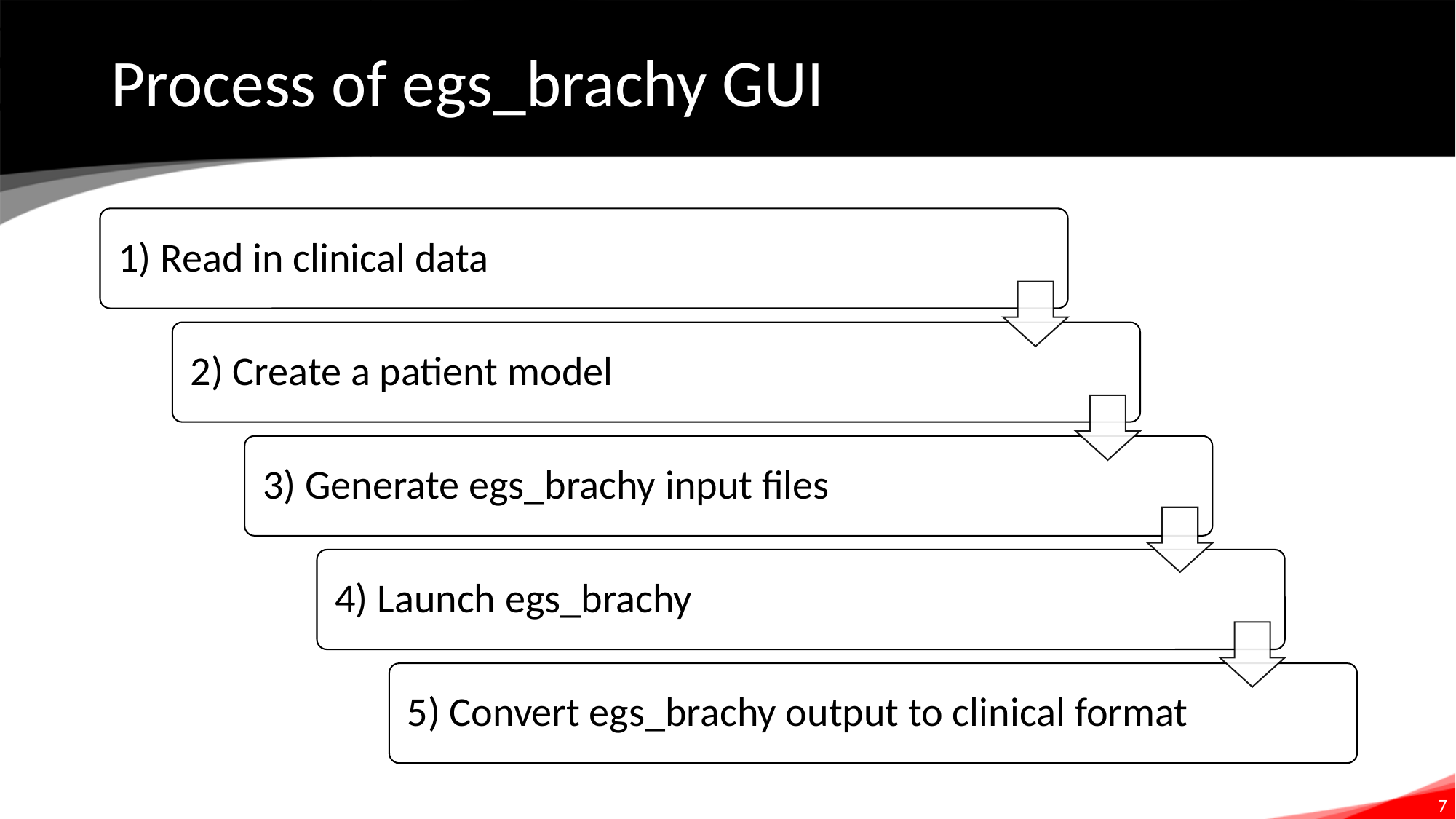

# Process of egs_brachy GUI
1) Read in clinical data
2) Create a patient model
3) Generate egs_brachy input files
4) Launch egs_brachy
5) Convert egs_brachy output to clinical format

7